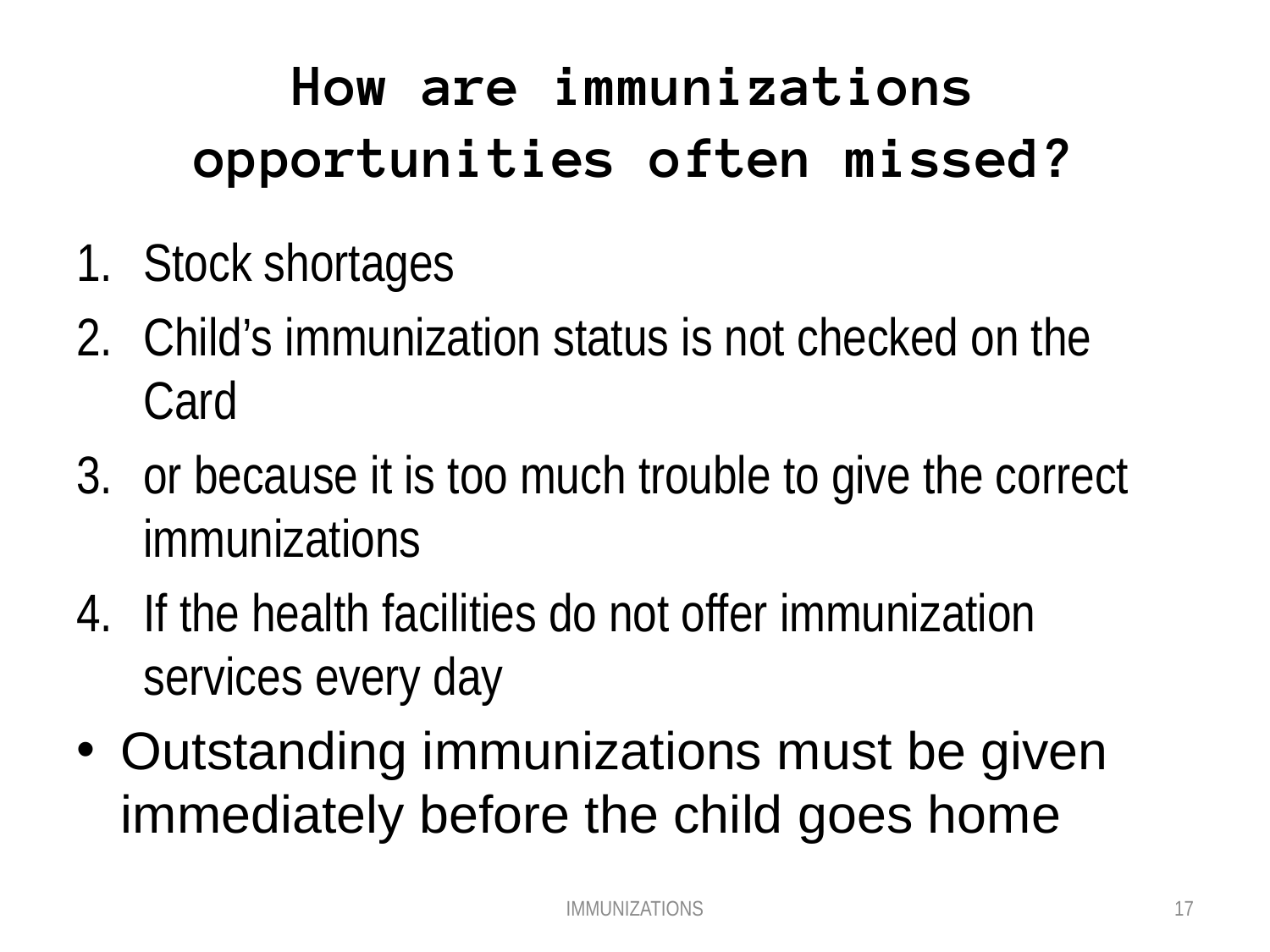

# How are immunizations opportunities often missed?
Stock shortages
Child’s immunization status is not checked on the Card
or because it is too much trouble to give the correct immunizations
If the health facilities do not offer immunization services every day
Outstanding immunizations must be given immediately before the child goes home
IMMUNIZATIONS
17